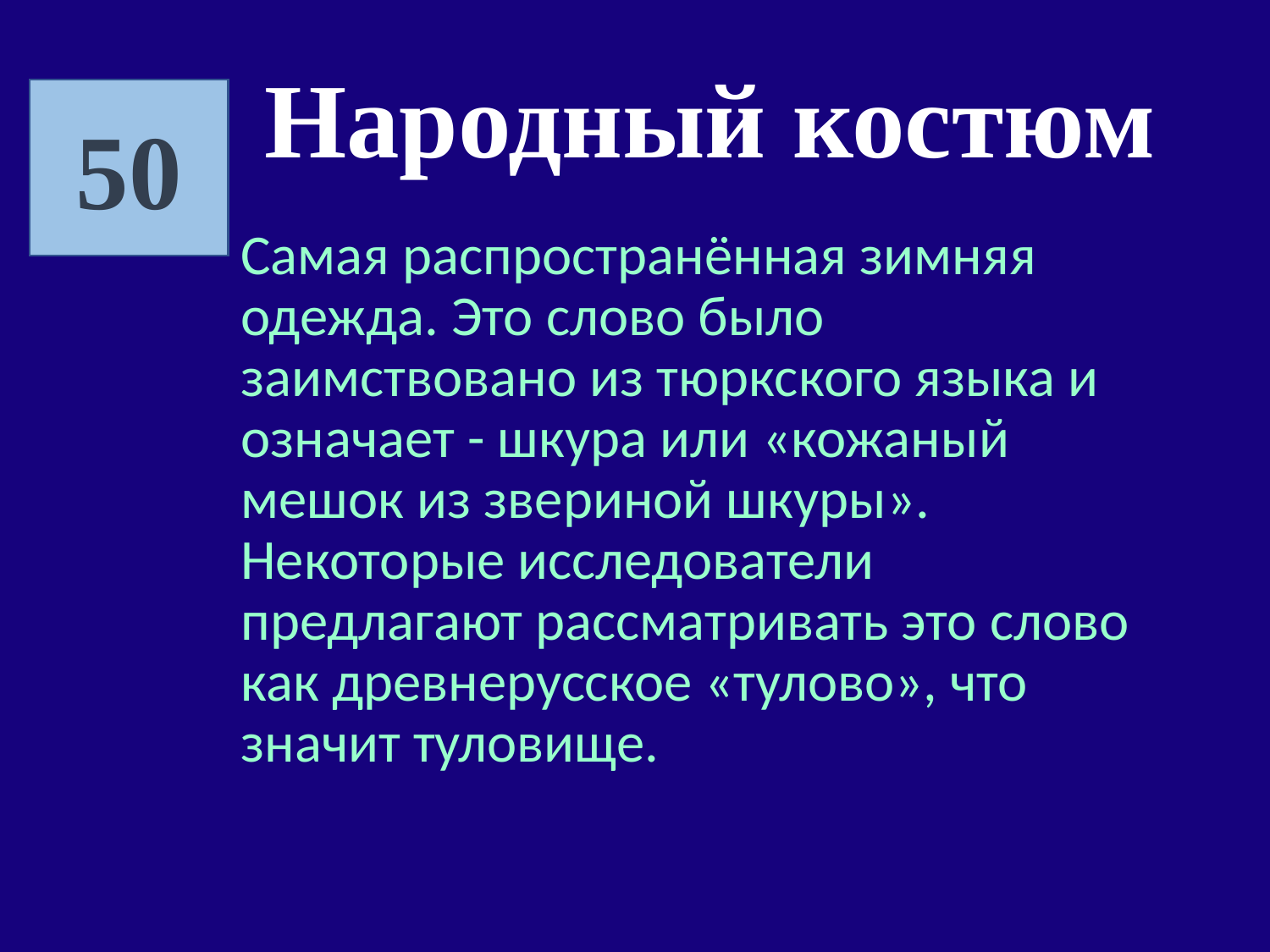

Народный костюм
50
Самая распространённая зимняя одежда. Это слово было заимствовано из тюркского языка и означает - шкура или «кожаный мешок из звериной шкуры». Некоторые исследователи предлагают рассматривать это слово как древнерусское «тулово», что значит туловище.